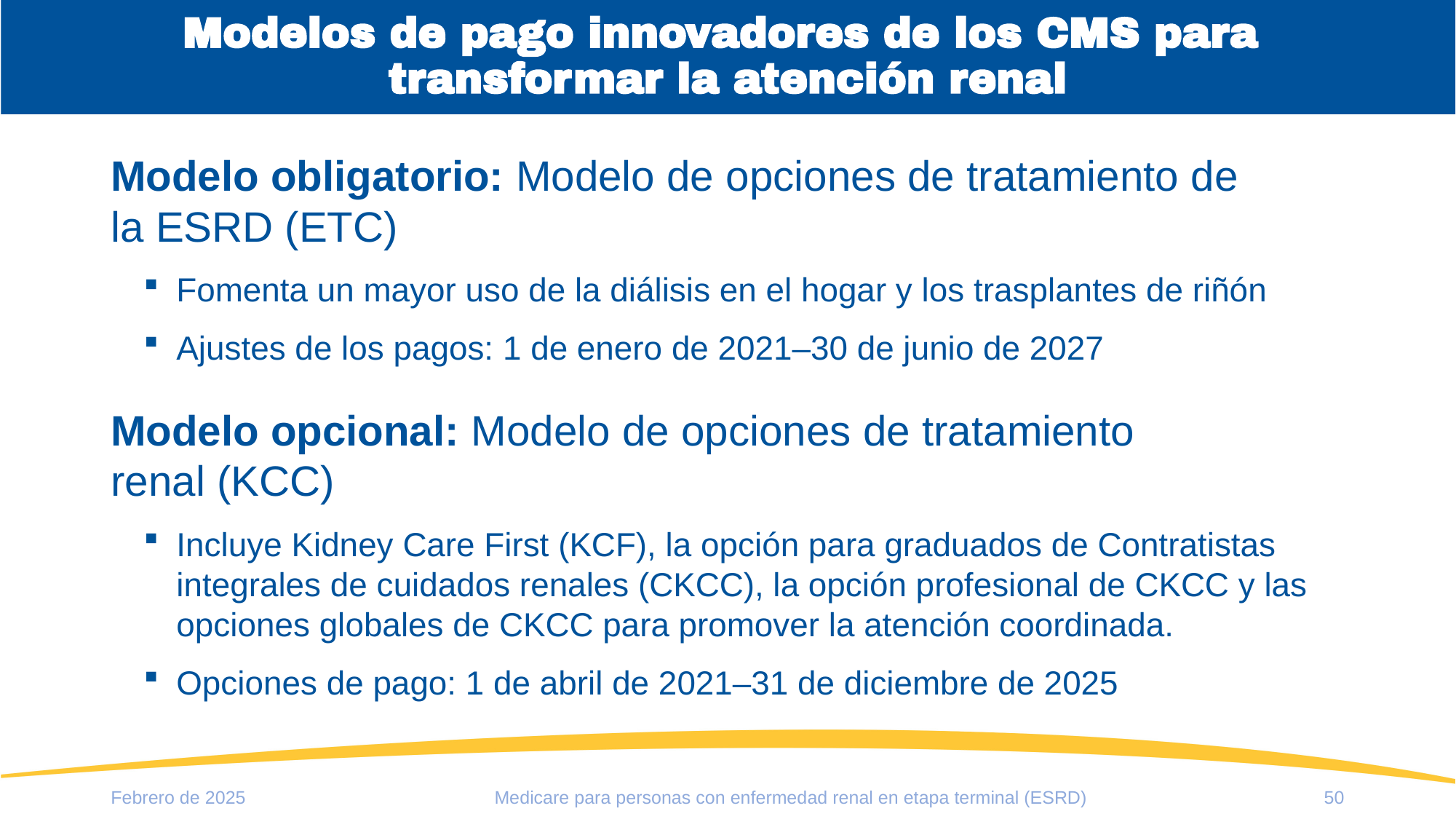

# Modelos de pago innovadores de los CMS para transformar la atención renal
Modelo obligatorio: Modelo de opciones de tratamiento de
la ESRD (ETC)
Fomenta un mayor uso de la diálisis en el hogar y los trasplantes de riñón
Ajustes de los pagos: 1 de enero de 2021–30 de junio de 2027
Modelo opcional: Modelo de opciones de tratamiento
renal (KCC)
Incluye Kidney Care First (KCF), la opción para graduados de Contratistas integrales de cuidados renales (CKCC), la opción profesional de CKCC y las opciones globales de CKCC para promover la atención coordinada.
Opciones de pago: 1 de abril de 2021–31 de diciembre de 2025
Febrero de 2025
Medicare para personas con enfermedad renal en etapa terminal (ESRD)
50